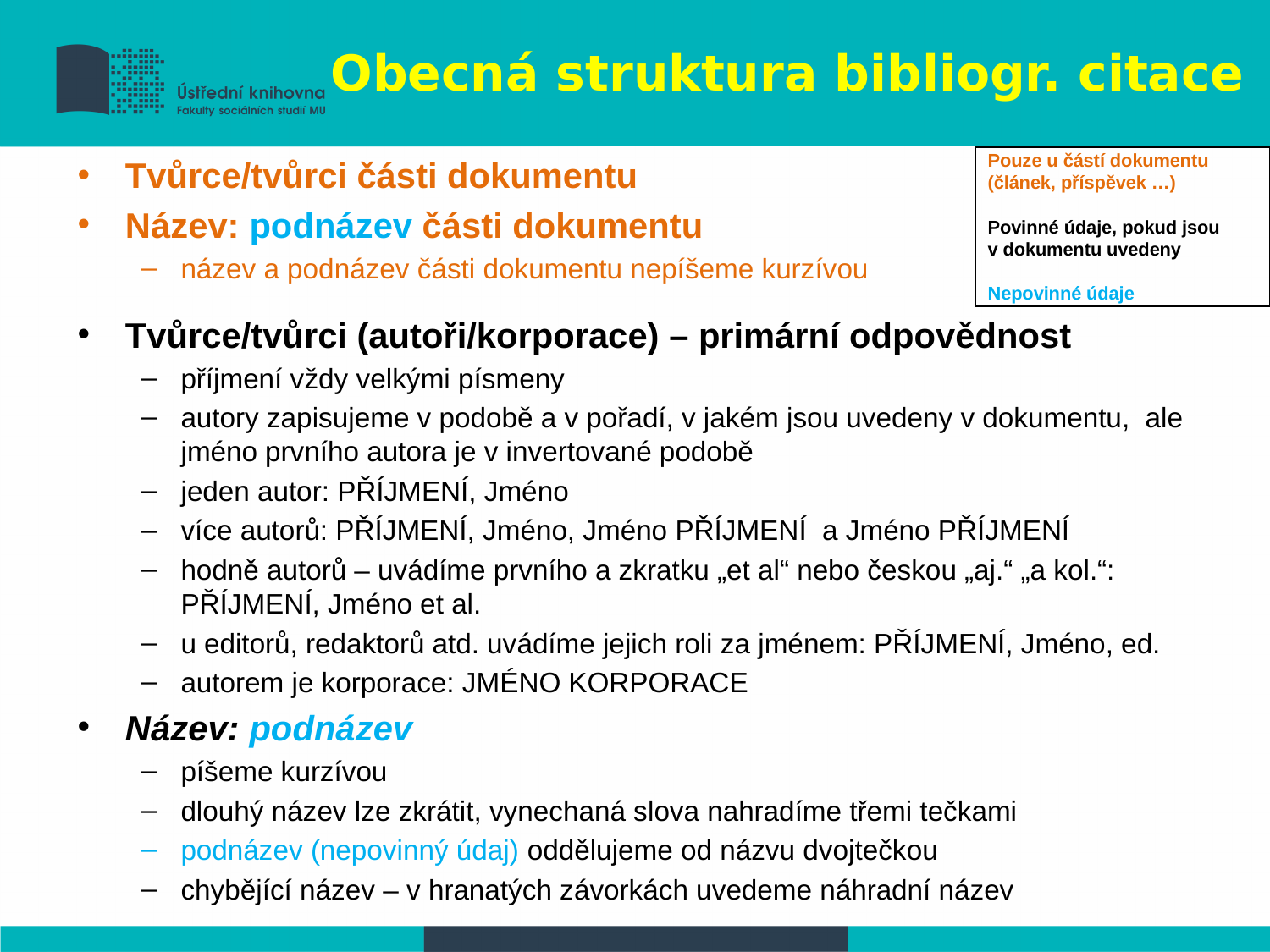

# Obecná struktura bibliogr. citace
Tvůrce/tvůrci části dokumentu
Název: podnázev části dokumentu
název a podnázev části dokumentu nepíšeme kurzívou
Tvůrce/tvůrci (autoři/korporace) – primární odpovědnost
příjmení vždy velkými písmeny
autory zapisujeme v podobě a v pořadí, v jakém jsou uvedeny v dokumentu,  ale jméno prvního autora je v invertované podobě
jeden autor: PŘÍJMENÍ, Jméno
více autorů: PŘÍJMENÍ, Jméno, Jméno PŘÍJMENÍ  a Jméno PŘÍJMENÍ
hodně autorů – uvádíme prvního a zkratku „et al“ nebo českou „aj.“ „a kol.“: PŘÍJMENÍ, Jméno et al.
u editorů, redaktorů atd. uvádíme jejich roli za jménem: PŘÍJMENÍ, Jméno, ed.
autorem je korporace: JMÉNO KORPORACE
Název: podnázev
píšeme kurzívou
dlouhý název lze zkrátit, vynechaná slova nahradíme třemi tečkami
podnázev (nepovinný údaj) oddělujeme od názvu dvojtečkou
chybějící název – v hranatých závorkách uvedeme náhradní název
Pouze u částí dokumentu (článek, příspěvek …)
Povinné údaje, pokud jsou
v dokumentu uvedeny

Nepovinné údaje